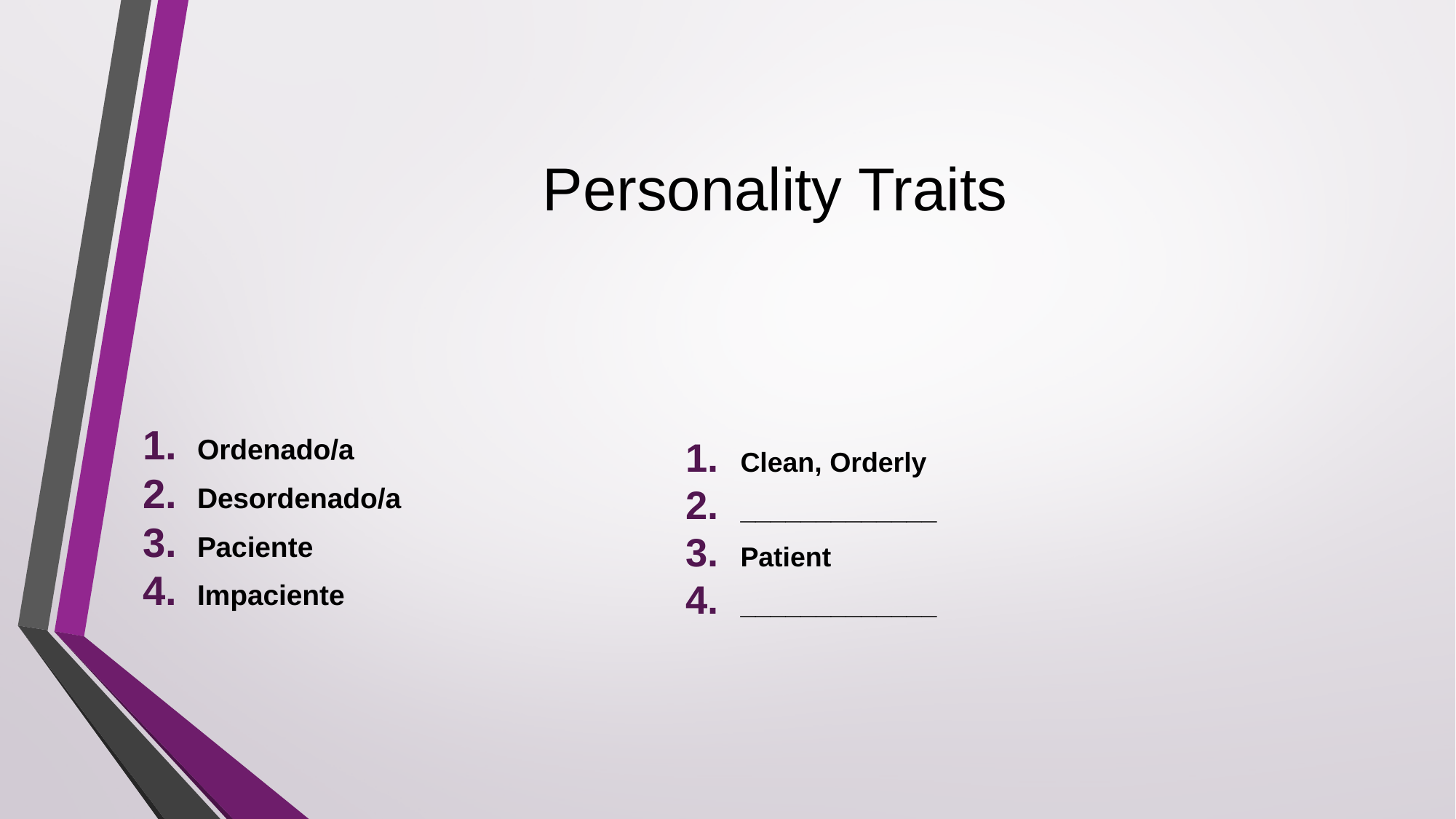

# Personality Traits
Clean, Orderly
_____________
Patient
_____________
Ordenado/a
Desordenado/a
Paciente
Impaciente